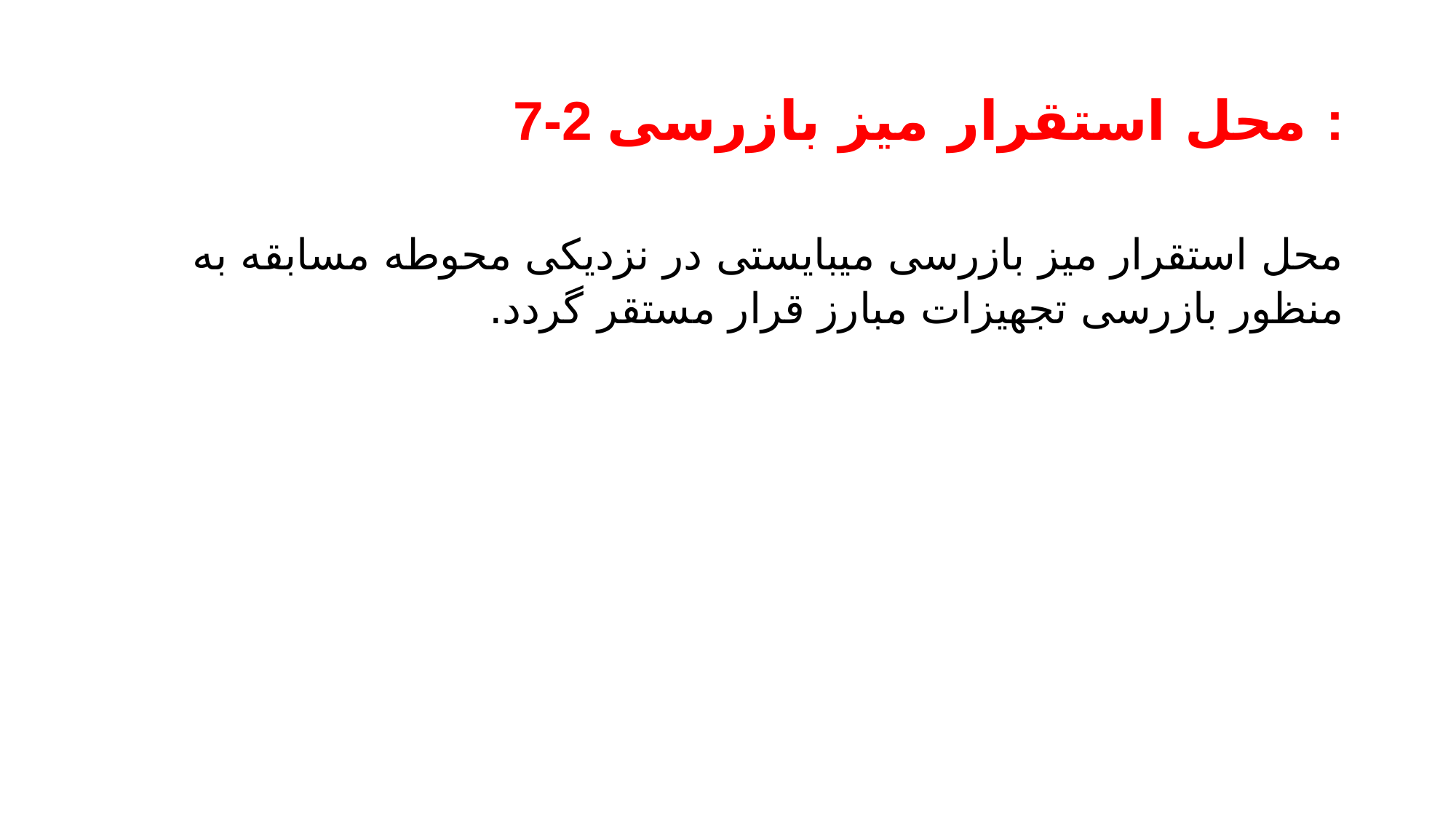

# 7-2 محل استقرار میز بازرسی :
محل استقرار میز بازرسی میبایستی در نزدیکی محوطه مسابقه به منظور بازرسی تجهیزات مبارز قرار مستقر گردد.